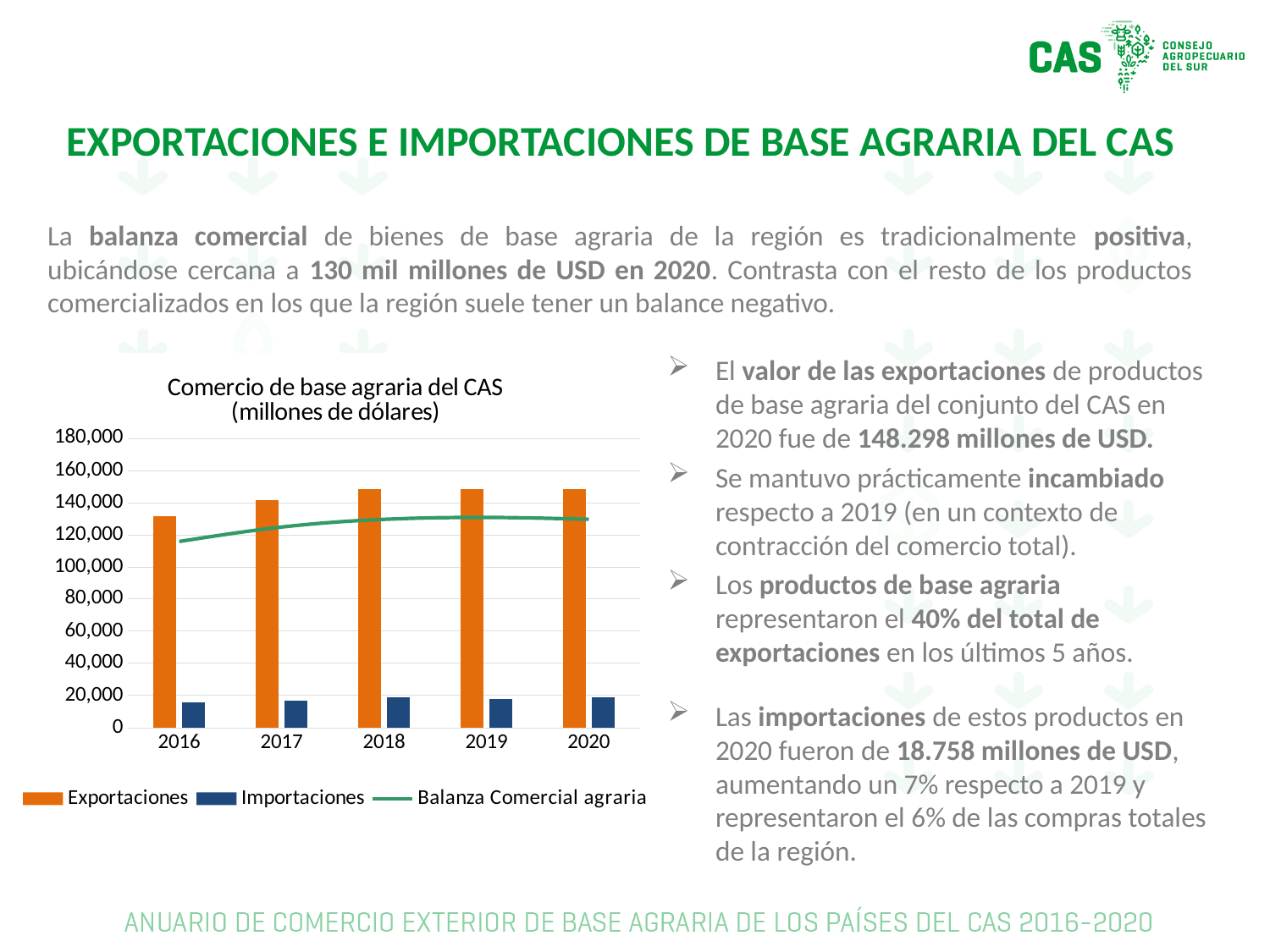

# EXPORTACIONES E IMPORTACIONES DE BASE AGRARIA DEL CAS
La balanza comercial de bienes de base agraria de la región es tradicionalmente positiva, ubicándose cercana a 130 mil millones de USD en 2020. Contrasta con el resto de los productos comercializados en los que la región suele tener un balance negativo.
El valor de las exportaciones de productos de base agraria del conjunto del CAS en 2020 fue de 148.298 millones de USD.
Se mantuvo prácticamente incambiado respecto a 2019 (en un contexto de contracción del comercio total).
Los productos de base agraria representaron el 40% del total de exportaciones en los últimos 5 años.

Las importaciones de estos productos en 2020 fueron de 18.758 millones de USD, aumentando un 7% respecto a 2019 y representaron el 6% de las compras totales de la región.

### Chart: Comercio de base agraria del CAS
(millones de dólares)

| Category |  |  |  |
|---|---|---|---|
| 2016 | 131640.47968172556 | 15903.878311070002 | 115736.60137065555 |
| 2017 | 141339.29279333545 | 16617.40933201 | 124721.88346132546 |
| 2018 | 148540.17714673968 | 19034.19400952 | 129505.98313721968 |
| 2019 | 148234.85787221 | 17541.948259200002 | 130692.90961301001 |
| 2020 | 148297.5956935482 | 18757.98168295 | 129539.6140105982 |